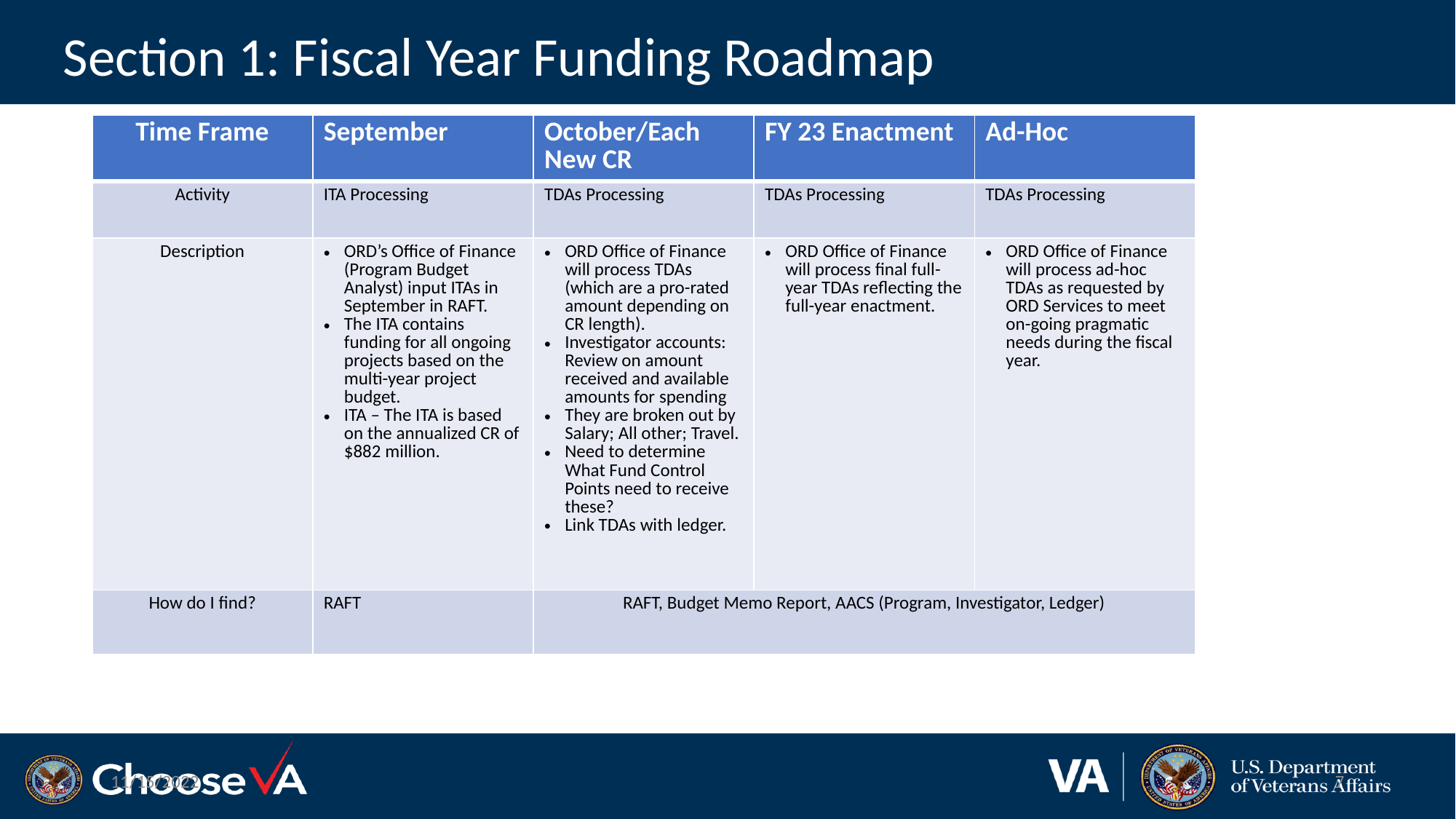

Section 1: Fiscal Year Funding Roadmap
| Time Frame | September | October/Each New CR | FY 23 Enactment | Ad-Hoc |
| --- | --- | --- | --- | --- |
| Activity | ITA Processing | TDAs Processing | TDAs Processing | TDAs Processing |
| Description | ORD’s Office of Finance (Program Budget Analyst) input ITAs in September in RAFT. The ITA contains funding for all ongoing projects based on the multi-year project budget. ITA – The ITA is based on the annualized CR of $882 million. | ORD Office of Finance will process TDAs (which are a pro-rated amount depending on CR length). Investigator accounts: Review on amount received and available amounts for spending They are broken out by Salary; All other; Travel. Need to determine What Fund Control Points need to receive these? Link TDAs with ledger. | ORD Office of Finance will process final full-year TDAs reflecting the full-year enactment. | ORD Office of Finance will process ad-hoc TDAs as requested by ORD Services to meet on-going pragmatic needs during the fiscal year. |
| How do I find? | RAFT | RAFT, Budget Memo Report, AACS (Program, Investigator, Ledger) |  |  |
11/15/2022
7